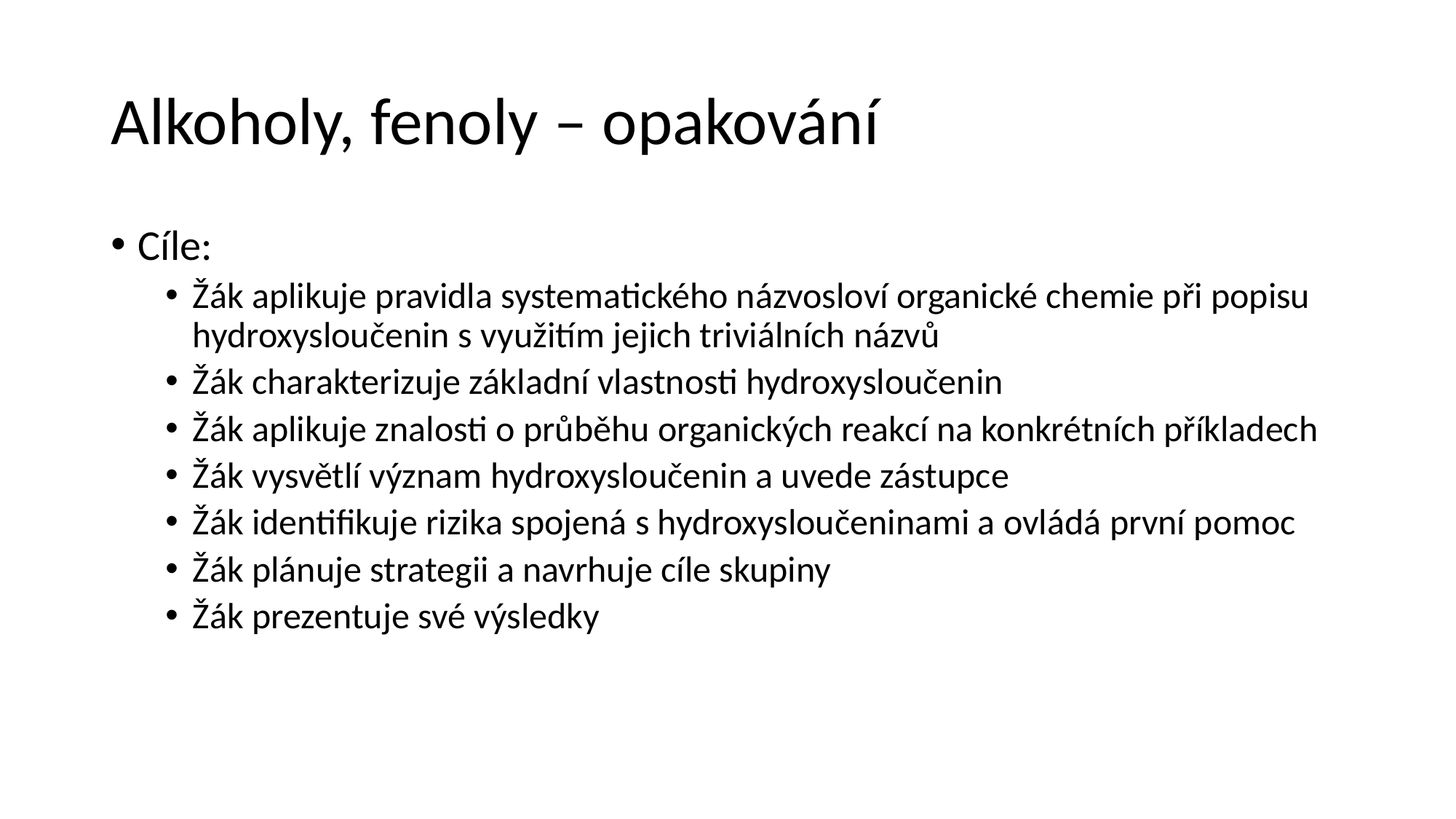

# Alkoholy, fenoly – opakování
Cíle:
Žák aplikuje pravidla systematického názvosloví organické chemie při popisu hydroxysloučenin s využitím jejich triviálních názvů
Žák charakterizuje základní vlastnosti hydroxysloučenin
Žák aplikuje znalosti o průběhu organických reakcí na konkrétních příkladech
Žák vysvětlí význam hydroxysloučenin a uvede zástupce
Žák identifikuje rizika spojená s hydroxysloučeninami a ovládá první pomoc
Žák plánuje strategii a navrhuje cíle skupiny
Žák prezentuje své výsledky